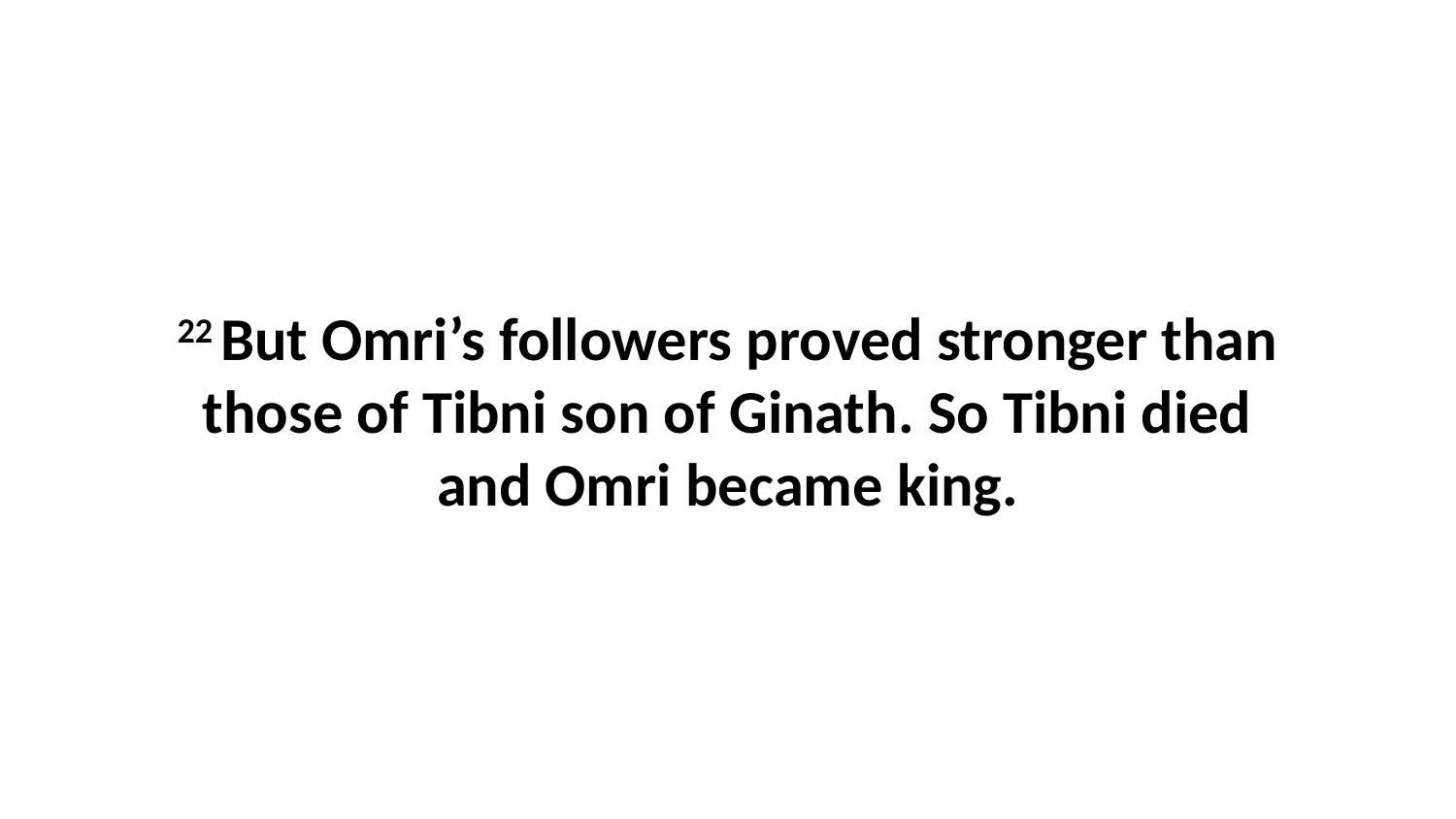

22 But Omri’s followers proved stronger than those of Tibni son of Ginath. So Tibni died and Omri became king.